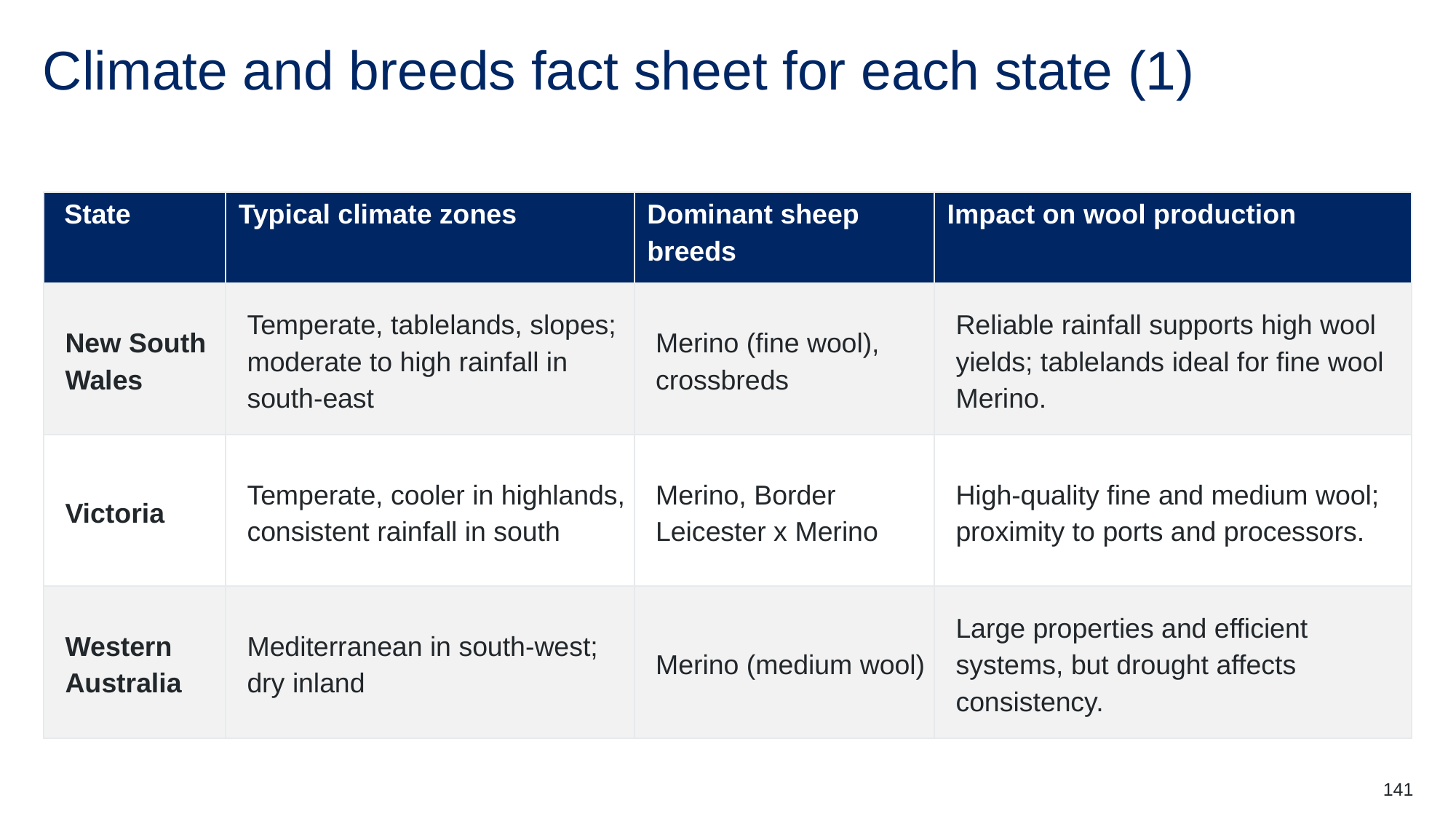

# Climate and breeds fact sheet for each state (1)
| State | Typical climate zones | Dominant sheep breeds | Impact on wool production |
| --- | --- | --- | --- |
| New South Wales | Temperate, tablelands, slopes; moderate to high rainfall in south-east | Merino (fine wool), crossbreds | Reliable rainfall supports high wool yields; tablelands ideal for fine wool Merino. |
| Victoria | Temperate, cooler in highlands, consistent rainfall in south | Merino, Border Leicester x Merino | High-quality fine and medium wool; proximity to ports and processors. |
| Western Australia | Mediterranean in south-west; dry inland | Merino (medium wool) | Large properties and efficient systems, but drought affects consistency. |
141